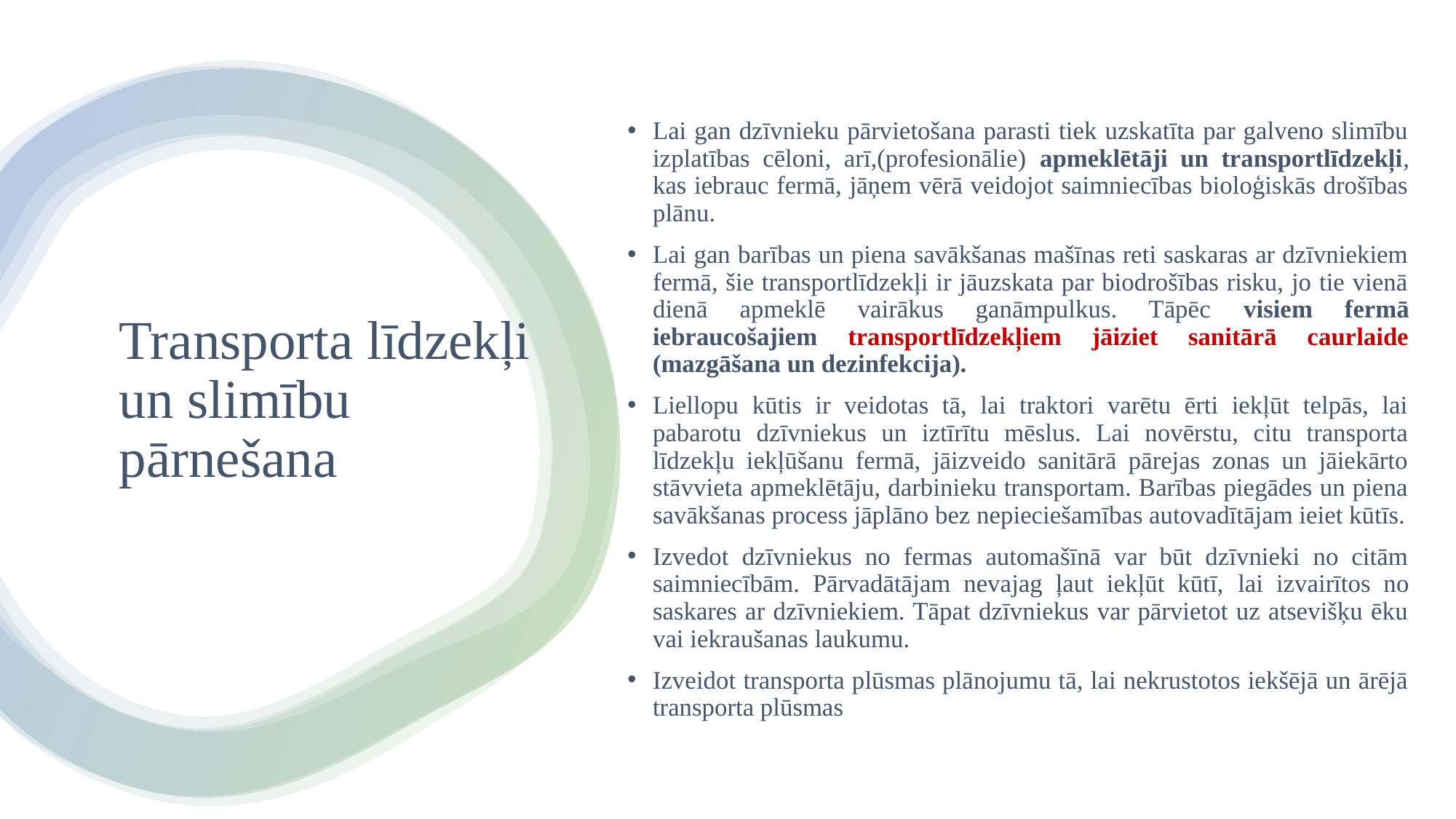

Lai gan dzīvnieku pārvietošana parasti tiek uzskatīta par galveno slimību izplatības cēloni, arī,(profesionālie) apmeklētāji un transportlīdzekļi, kas iebrauc fermā, jāņem vērā veidojot saimniecības bioloģiskās drošības plānu.
Lai gan barības un piena savākšanas mašīnas reti saskaras ar dzīvniekiem fermā, šie transportlīdzekļi ir jāuzskata par biodrošības risku, jo tie vienā dienā apmeklē vairākus ganāmpulkus. Tāpēc visiem fermā iebraucošajiem transportlīdzekļiem jāiziet sanitārā caurlaide (mazgāšana un dezinfekcija).
Liellopu kūtis ir veidotas tā, lai traktori varētu ērti iekļūt telpās, lai pabarotu dzīvniekus un iztīrītu mēslus. Lai novērstu, citu transporta līdzekļu iekļūšanu fermā, jāizveido sanitārā pārejas zonas un jāiekārto stāvvieta apmeklētāju, darbinieku transportam. Barības piegādes un piena savākšanas process jāplāno bez nepieciešamības autovadītājam ieiet kūtīs.
Izvedot dzīvniekus no fermas automašīnā var būt dzīvnieki no citām saimniecībām. Pārvadātājam nevajag ļaut iekļūt kūtī, ​​lai izvairītos no saskares ar dzīvniekiem. Tāpat dzīvniekus var pārvietot uz atsevišķu ēku vai iekraušanas laukumu.
Izveidot transporta plūsmas plānojumu tā, lai nekrustotos iekšējā un ārējā transporta plūsmas
# Transporta līdzekļi un slimību pārnešana